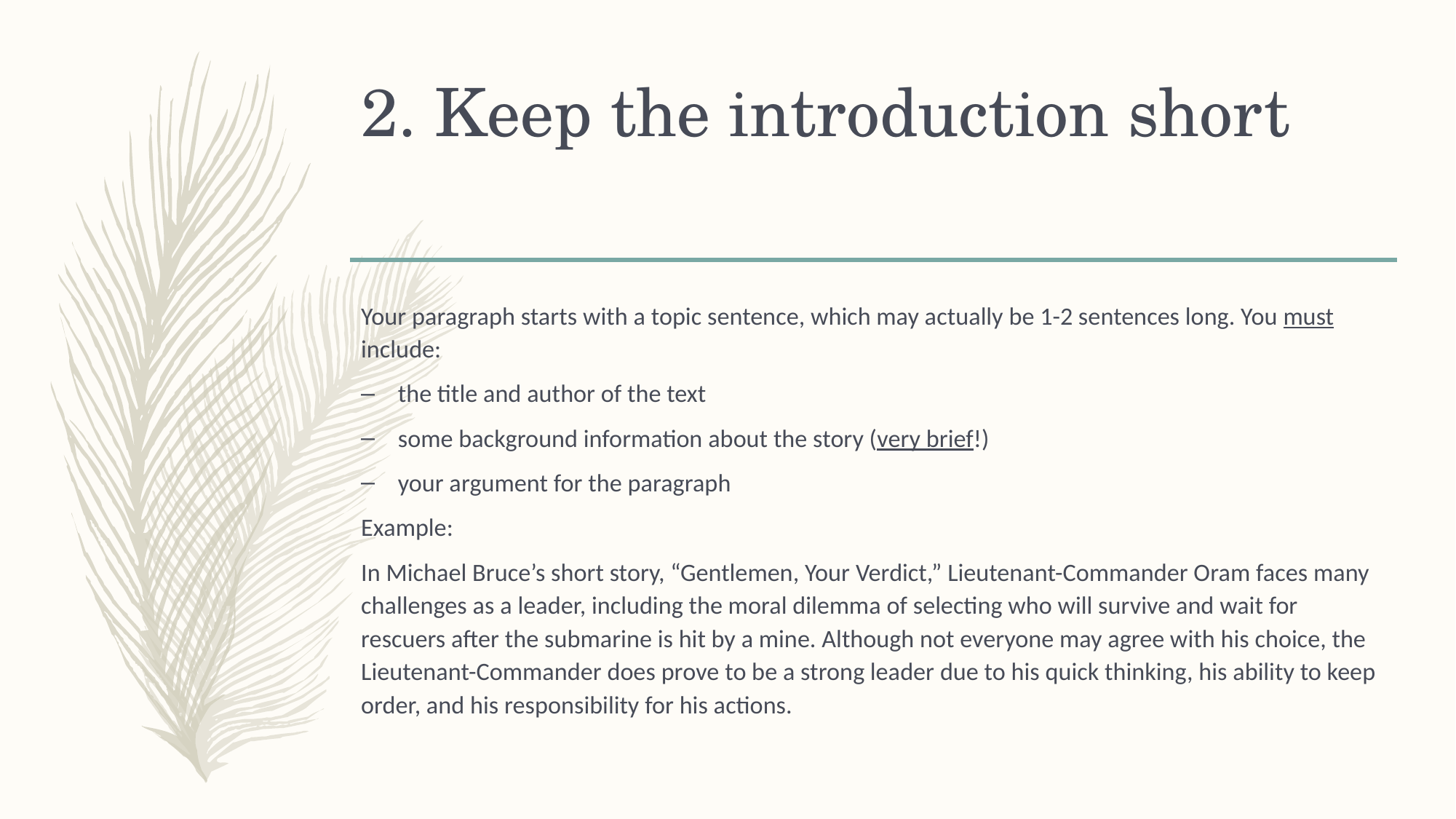

# 2. Keep the introduction short
Your paragraph starts with a topic sentence, which may actually be 1-2 sentences long. You must include:
the title and author of the text
some background information about the story (very brief!)
your argument for the paragraph
Example:
In Michael Bruce’s short story, “Gentlemen, Your Verdict,” Lieutenant-Commander Oram faces many challenges as a leader, including the moral dilemma of selecting who will survive and wait for rescuers after the submarine is hit by a mine. Although not everyone may agree with his choice, the Lieutenant-Commander does prove to be a strong leader due to his quick thinking, his ability to keep order, and his responsibility for his actions.